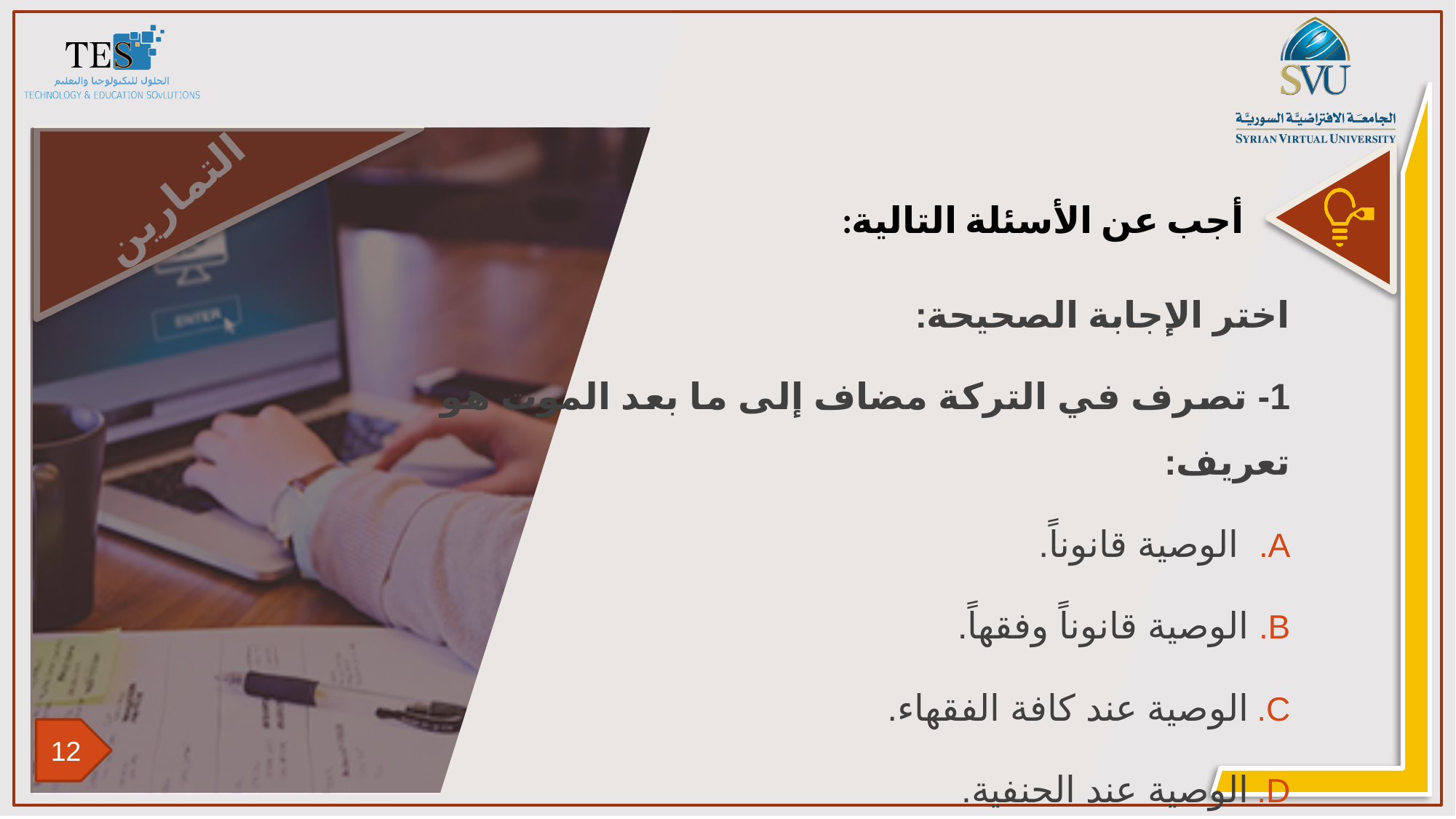

اختر الإجابة الصحيحة:
1- تصرف في التركة مضاف إلى ما بعد الموت هو تعريف:
 الوصية قانوناً.
الوصية قانوناً وفقهاً.
الوصية عند كافة الفقهاء.
الوصية عند الحنفية.